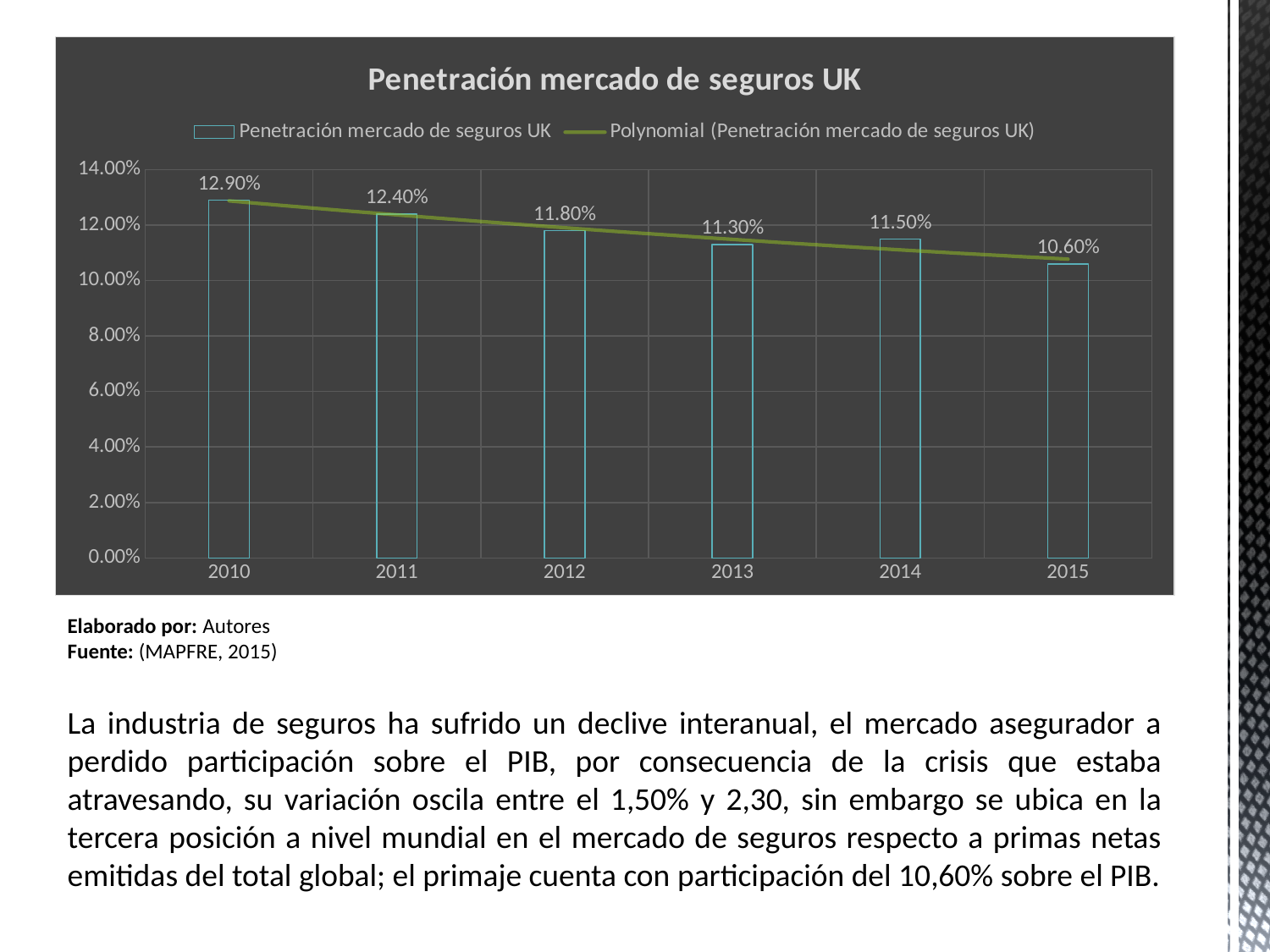

### Chart:

| Category |  |
|---|---|
| 2010 | 0.129 |
| 2011 | 0.124 |
| 2012 | 0.118 |
| 2013 | 0.113 |
| 2014 | 0.115 |
| 2015 | 0.106 |
Elaborado por: Autores
Fuente: (MAPFRE, 2015)
La industria de seguros ha sufrido un declive interanual, el mercado asegurador a perdido participación sobre el PIB, por consecuencia de la crisis que estaba atravesando, su variación oscila entre el 1,50% y 2,30, sin embargo se ubica en la tercera posición a nivel mundial en el mercado de seguros respecto a primas netas emitidas del total global; el primaje cuenta con participación del 10,60% sobre el PIB.